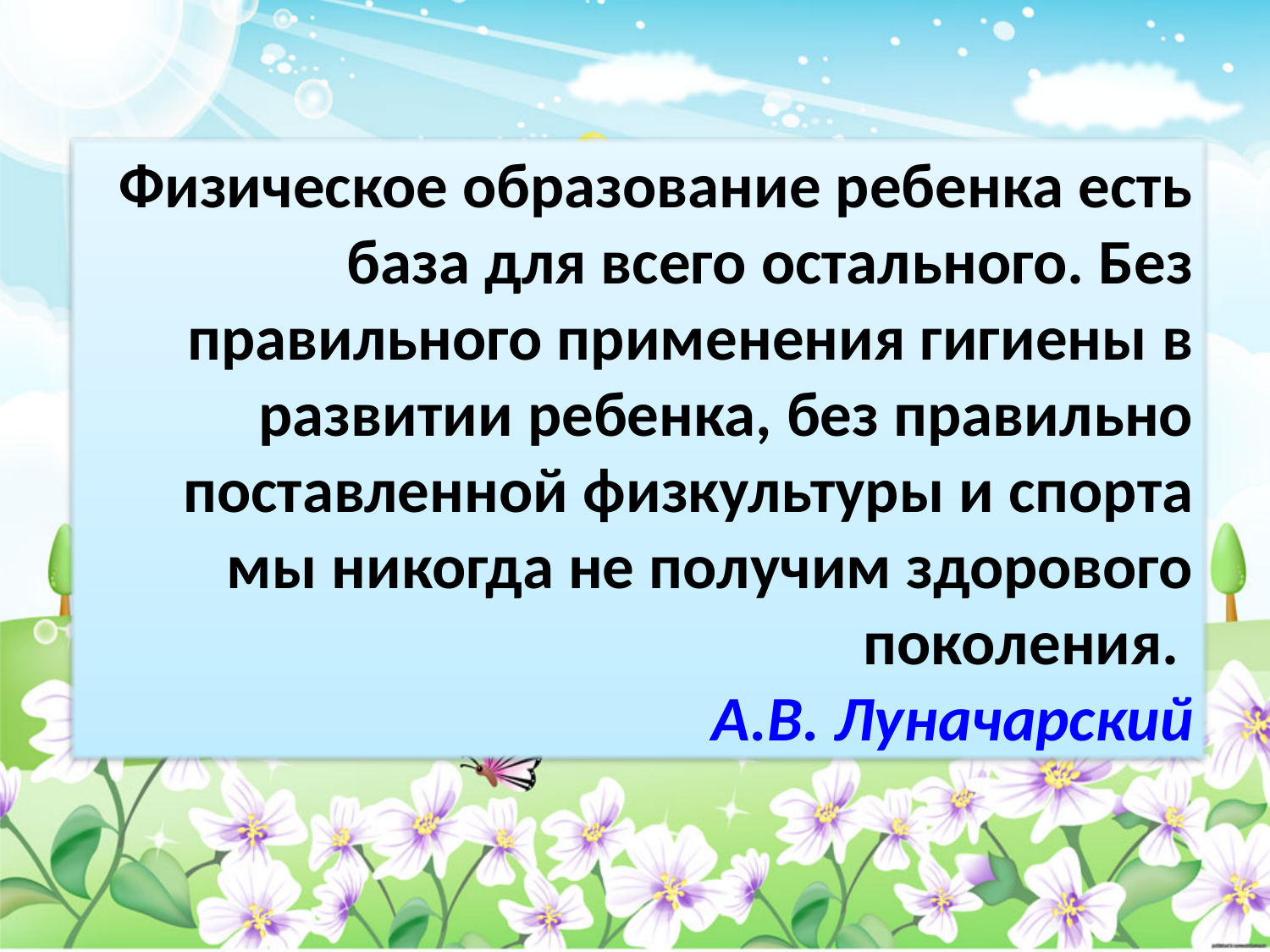

Физическое образование ребенка есть база для всего остального. Без правильного применения гигиены в развитии ребенка, без правильно поставленной физкультуры и спорта мы никогда не получим здорового поколения.
                                      А.В. Луначарский